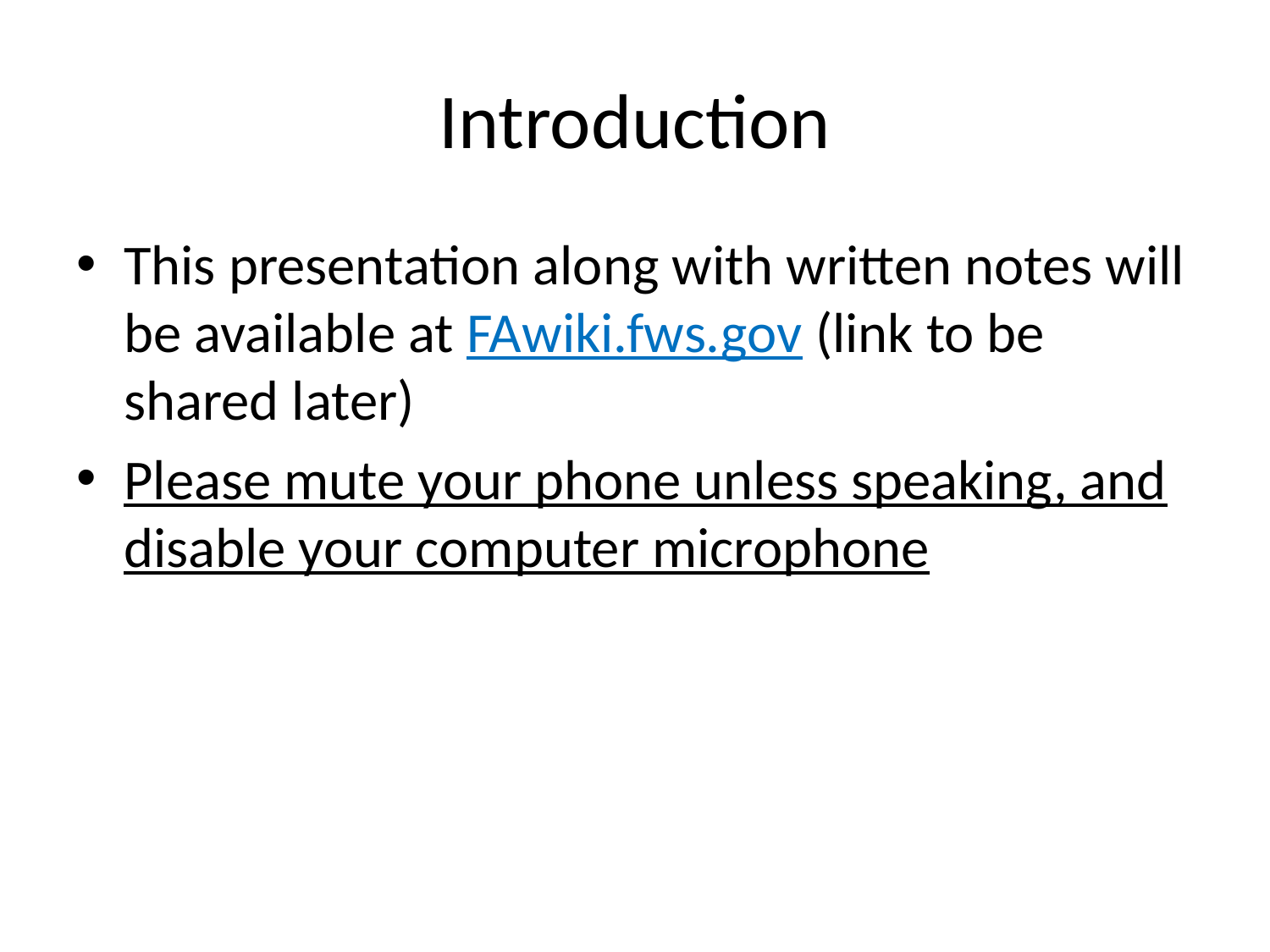

# Introduction
This presentation along with written notes will be available at FAwiki.fws.gov (link to be shared later)
Please mute your phone unless speaking, and disable your computer microphone